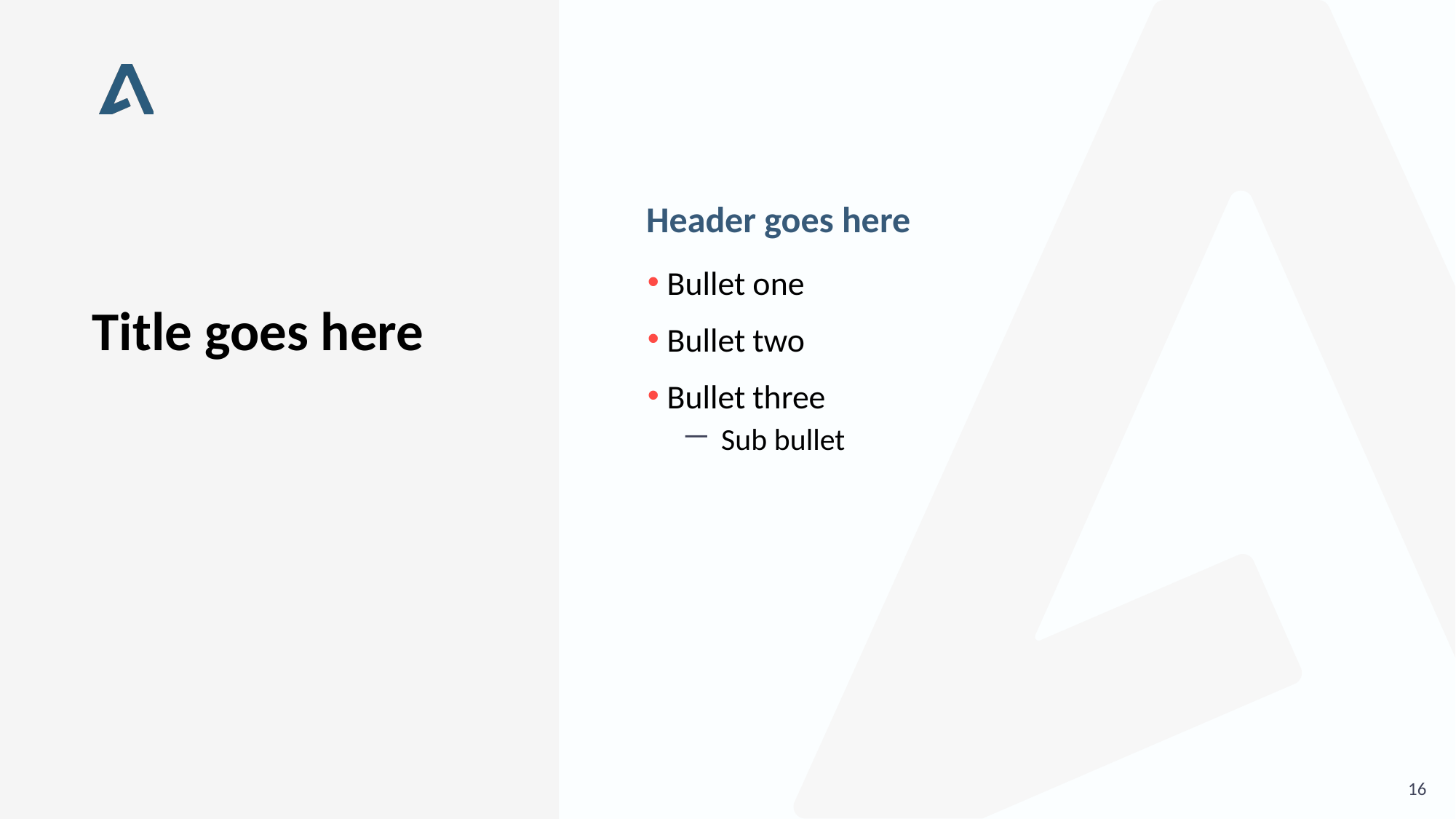

Header goes here
Bullet one
Bullet two
Bullet three
Sub bullet
# Title goes here
16